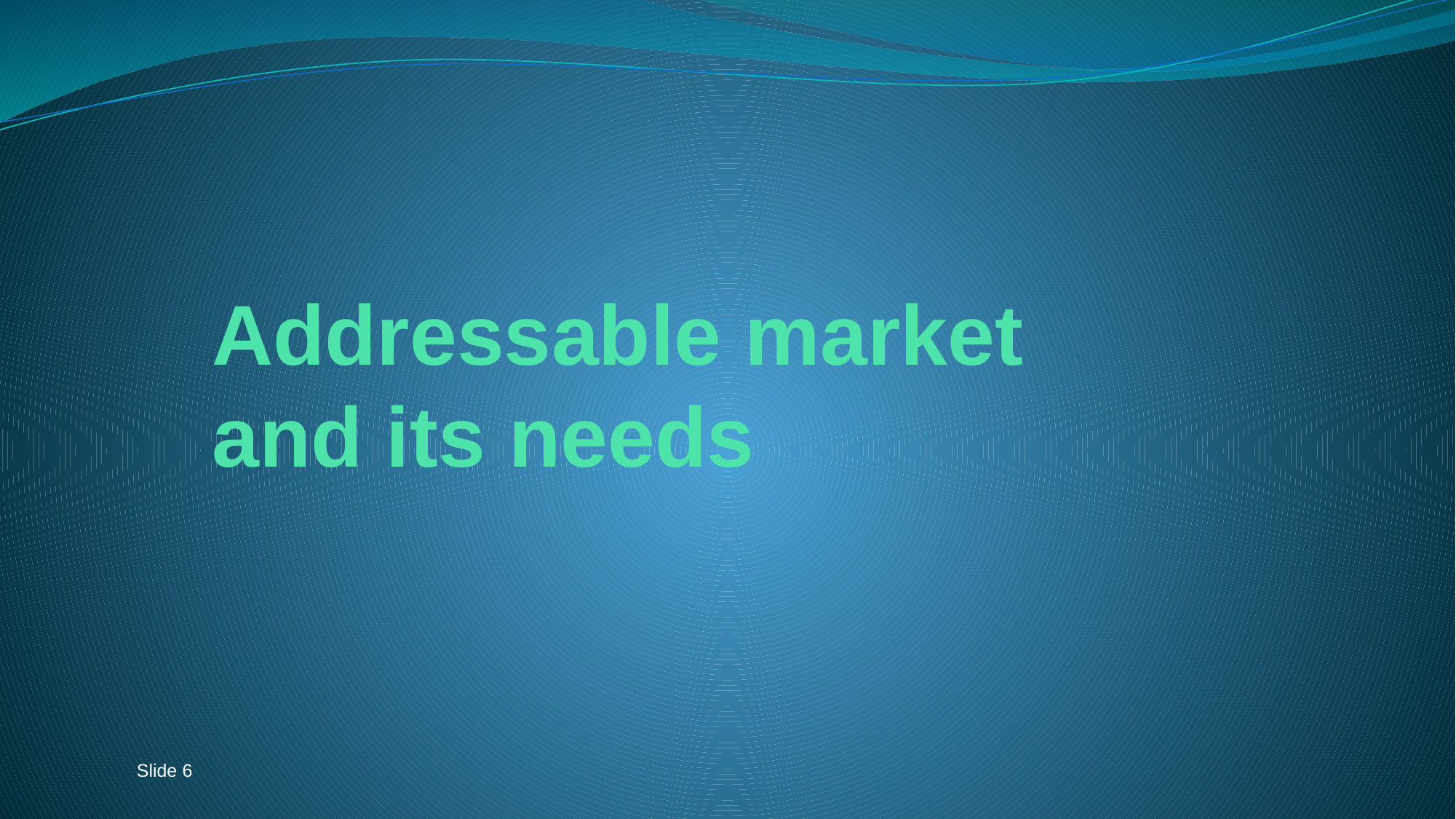

# Addressable market and its needs
Slide 6